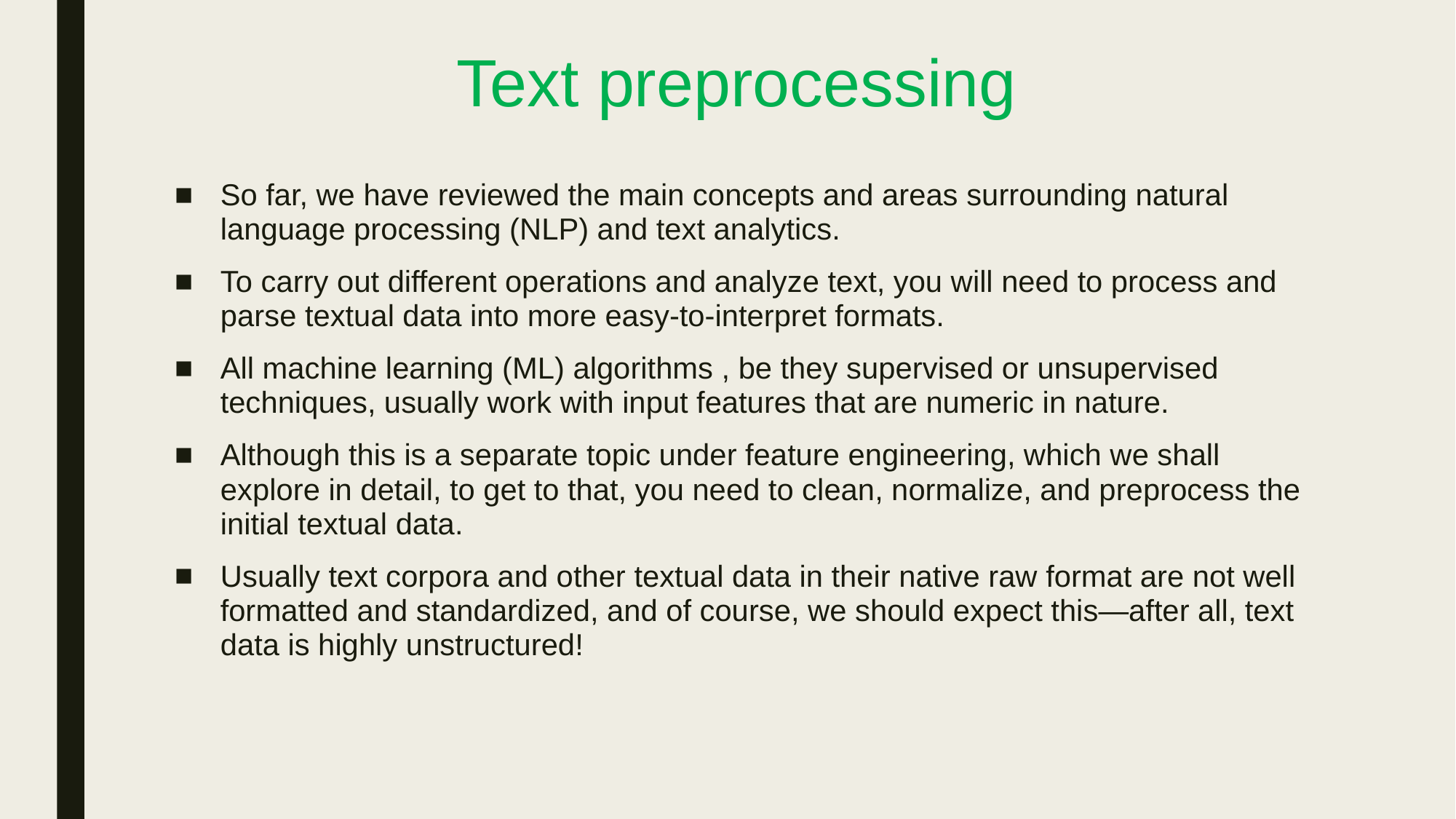

# Text preprocessing
So far, we have reviewed the main concepts and areas surrounding natural language processing (NLP) and text analytics.
To carry out different operations and analyze text, you will need to process and parse textual data into more easy-to-interpret formats.
All machine learning (ML) algorithms , be they supervised or unsupervised techniques, usually work with input features that are numeric in nature.
Although this is a separate topic under feature engineering, which we shall explore in detail, to get to that, you need to clean, normalize, and preprocess the initial textual data.
Usually text corpora and other textual data in their native raw format are not well formatted and standardized, and of course, we should expect this—after all, text data is highly unstructured!